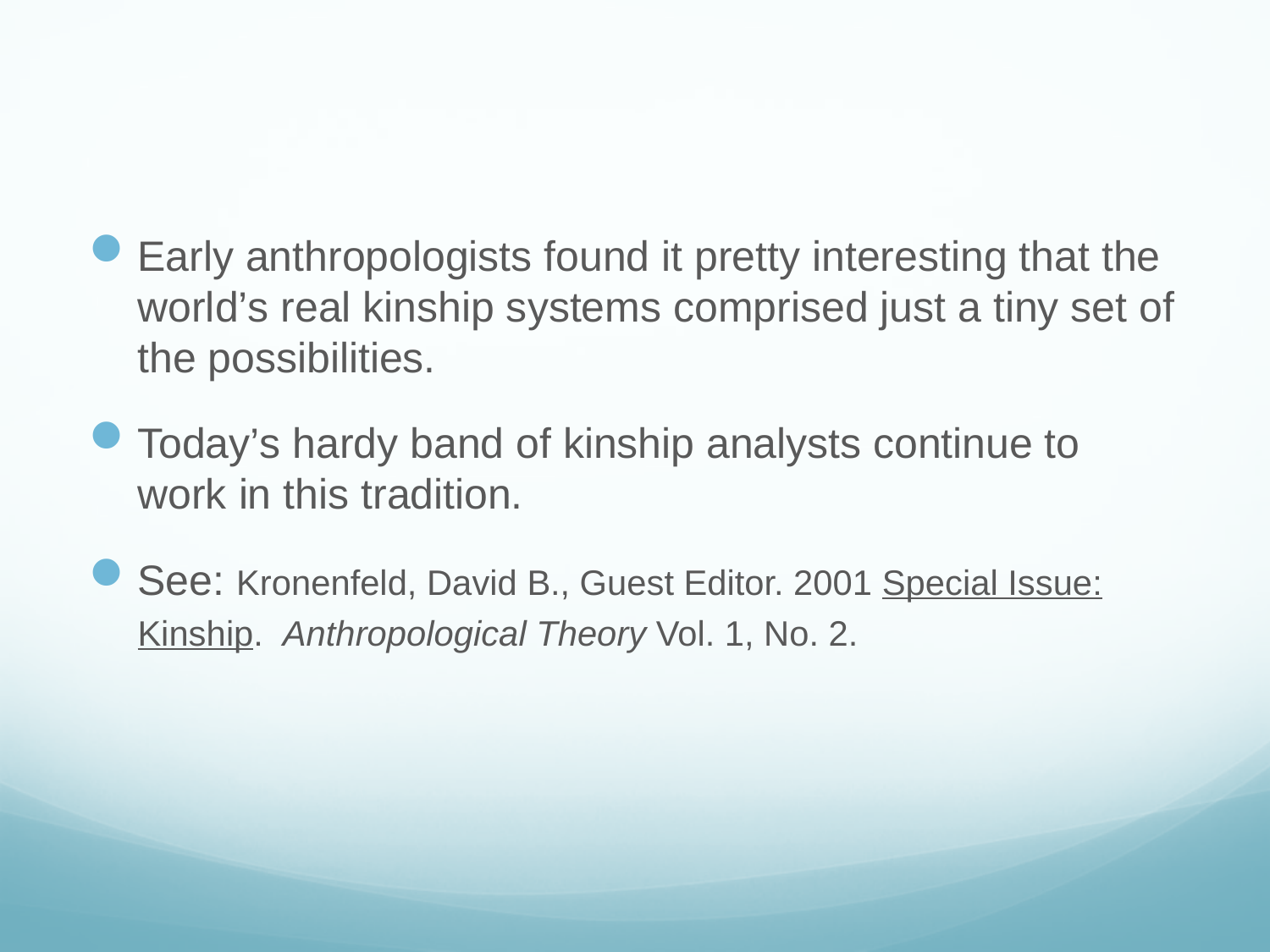

#
Early anthropologists found it pretty interesting that the world’s real kinship systems comprised just a tiny set of the possibilities.
Today’s hardy band of kinship analysts continue to work in this tradition.
See: Kronenfeld, David B., Guest Editor. 2001 Special Issue: Kinship.  Anthropological Theory Vol. 1, No. 2.